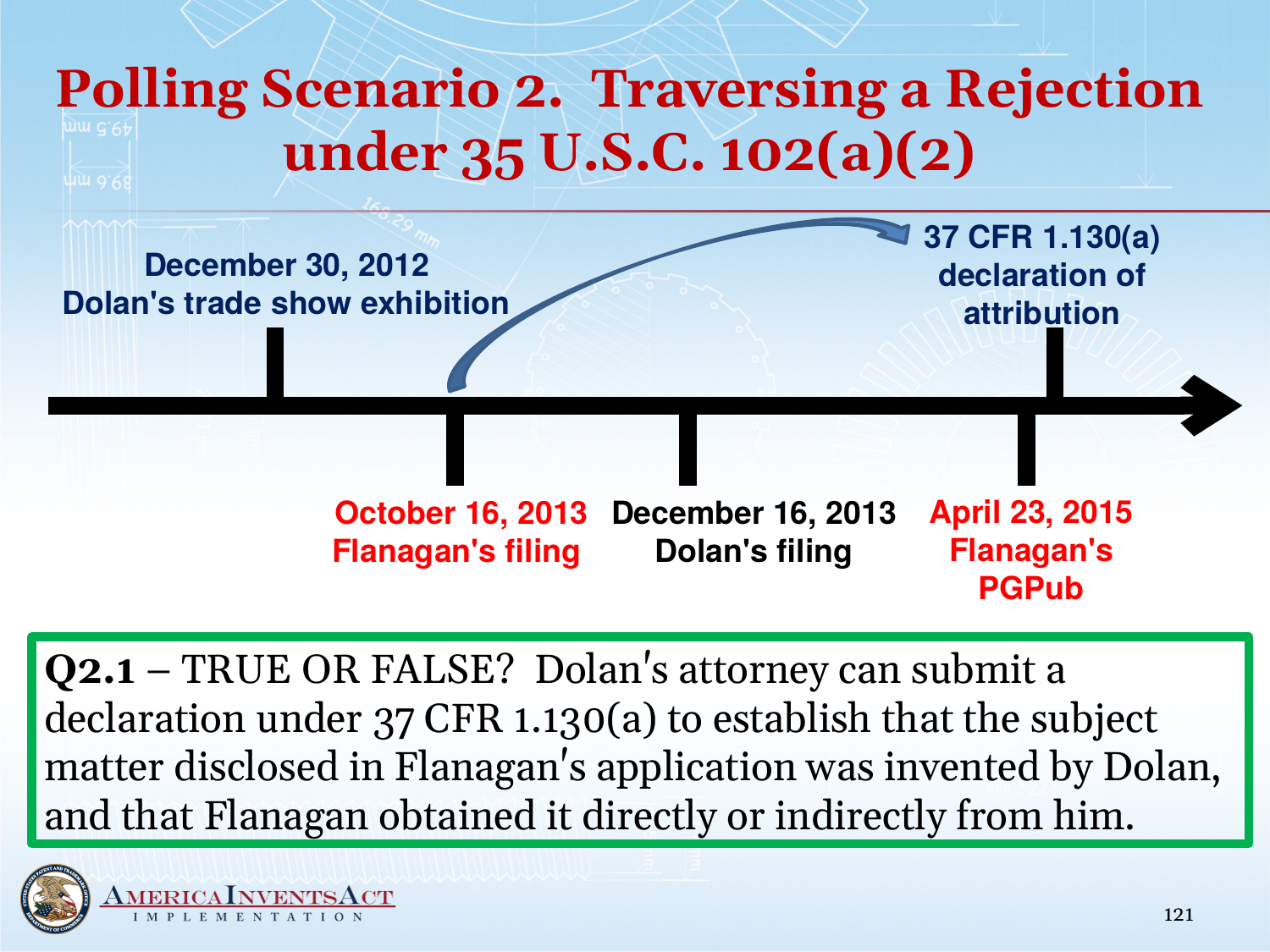

# Polling Scenario 2.  Traversing a Rejection under 35 U.S.C. 102(a)(2)
37 CFR 1.130(a) declaration of attribution
December 30, 2012
Dolan's trade show exhibition

April 23, 2015
Flanagan's PGPub
October 16, 2013
Flanagan's filing
December 16, 2013
Dolan's filing
Q2.1 – TRUE OR FALSE?  Dolan's attorney can submit a declaration under 37 CFR 1.130(a) to establish that the subject matter disclosed in Flanagan's application was invented by Dolan, and that Flanagan obtained it directly or indirectly from him.
121